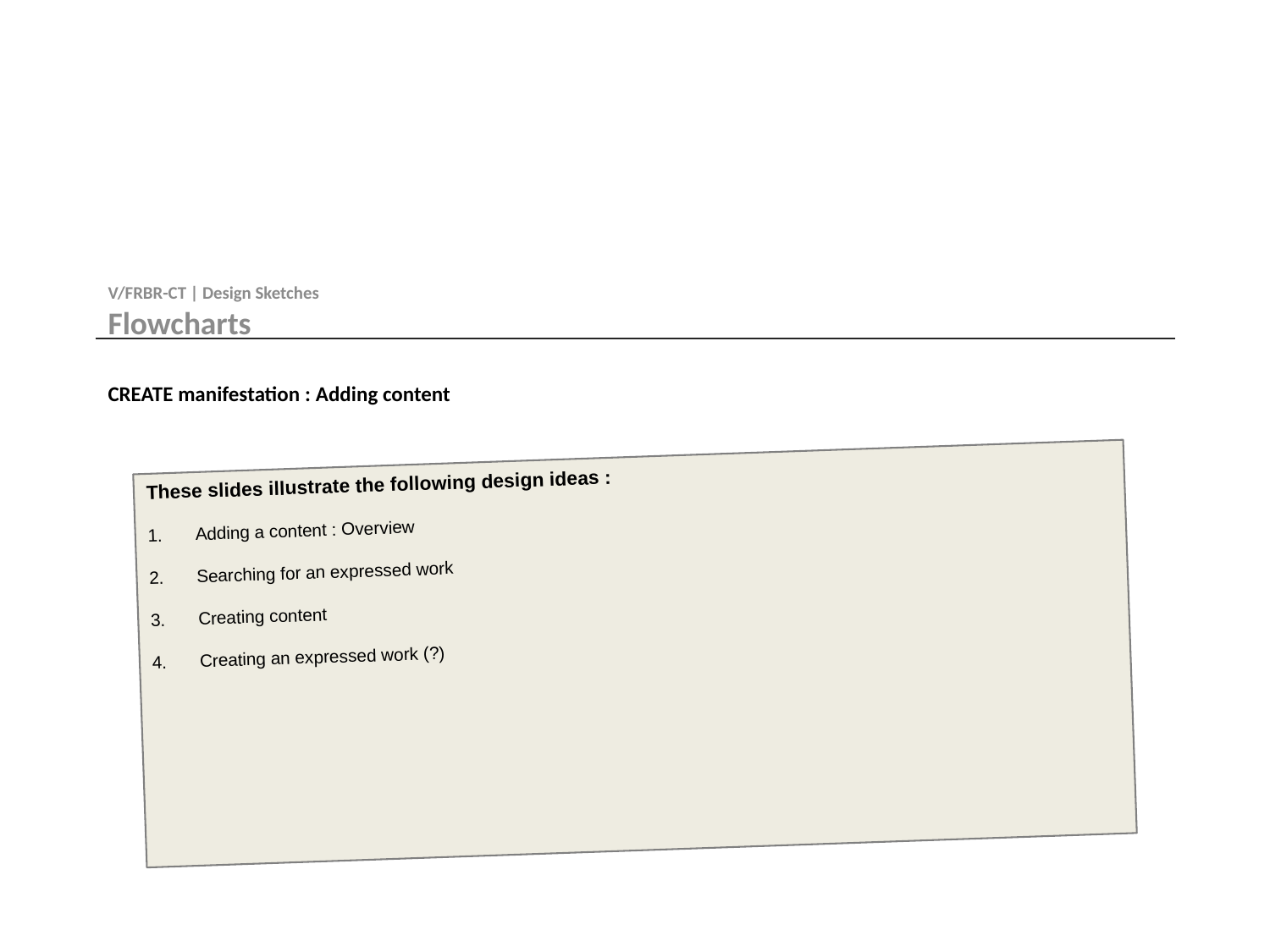

V/FRBR-CT | Design Sketches
Flowcharts
# CREATE manifestation : Adding content
These slides illustrate the following design ideas :

Adding a content : Overview

Searching for an expressed work

Creating content

Creating an expressed work (?)